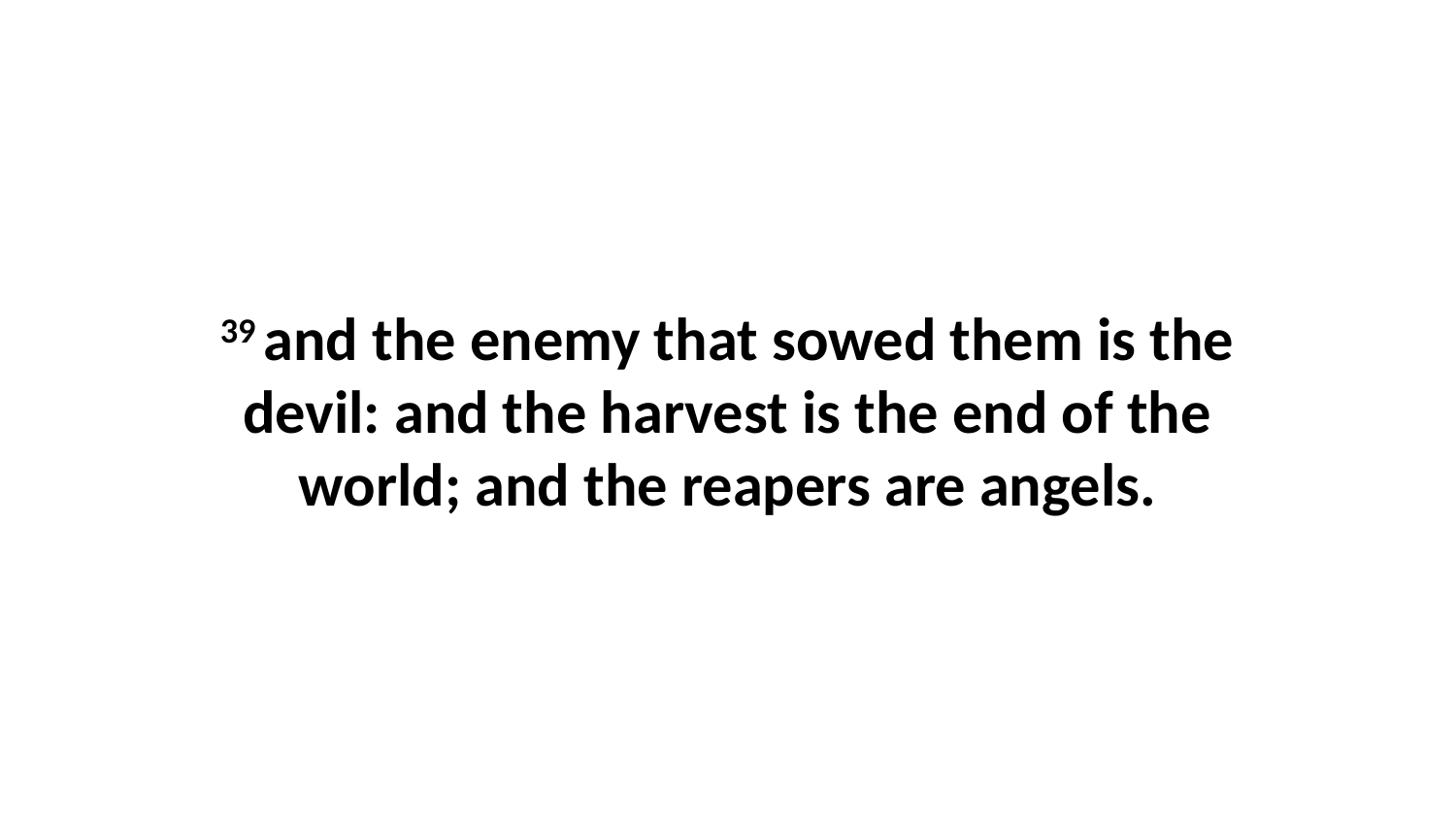

39 and the enemy that sowed them is the devil: and the harvest is the end of the world; and the reapers are angels.